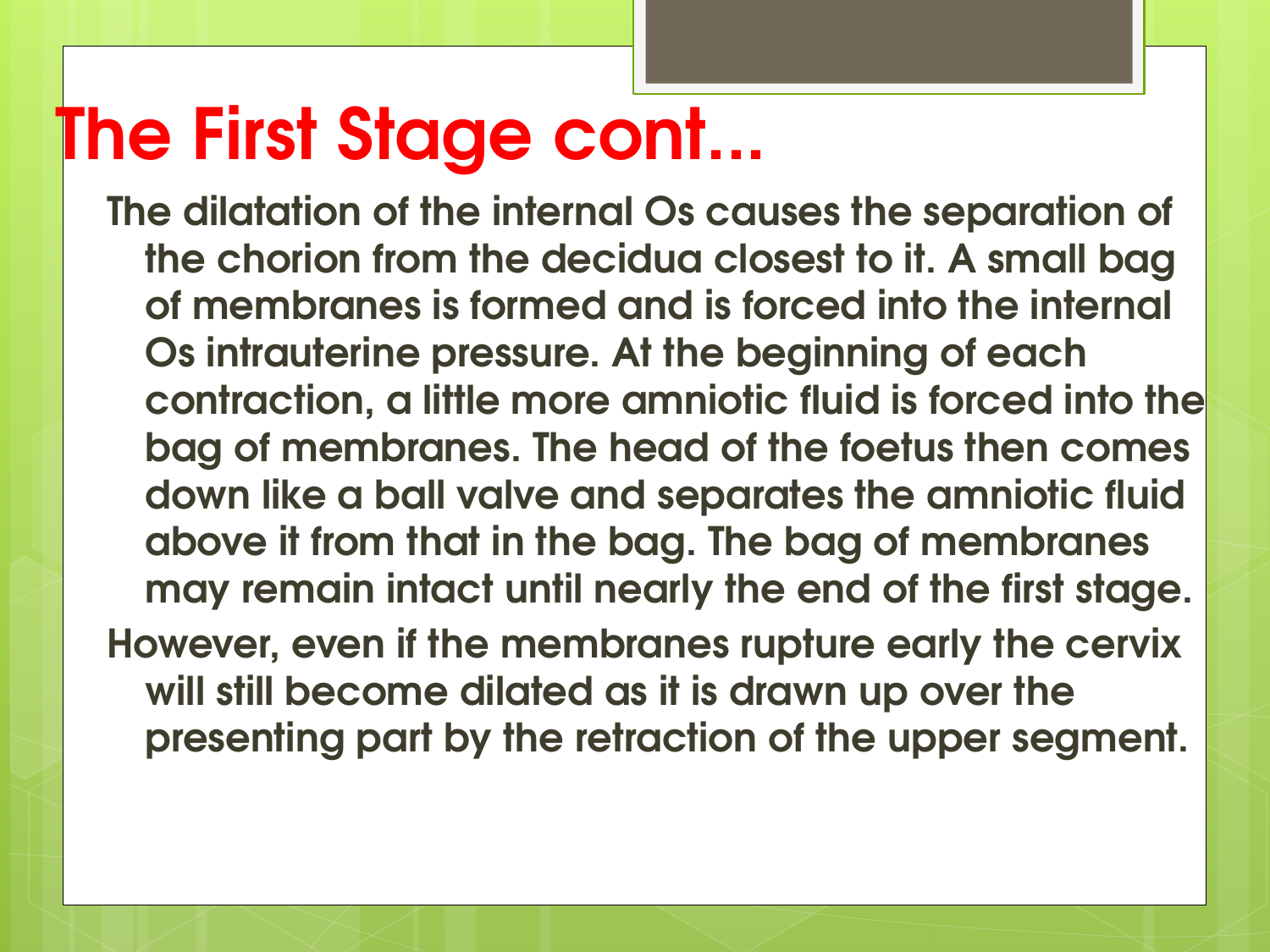

# The First Stage cont...
The dilatation of the internal Os causes the separation of the chorion from the decidua closest to it. A small bag of membranes is formed and is forced into the internal Os intrauterine pressure. At the beginning of each contraction, a little more amniotic fluid is forced into the bag of membranes. The head of the foetus then comes down like a ball valve and separates the amniotic fluid above it from that in the bag. The bag of membranes may remain intact until nearly the end of the first stage.
However, even if the membranes rupture early the cervix will still become dilated as it is drawn up over the presenting part by the retraction of the upper segment.